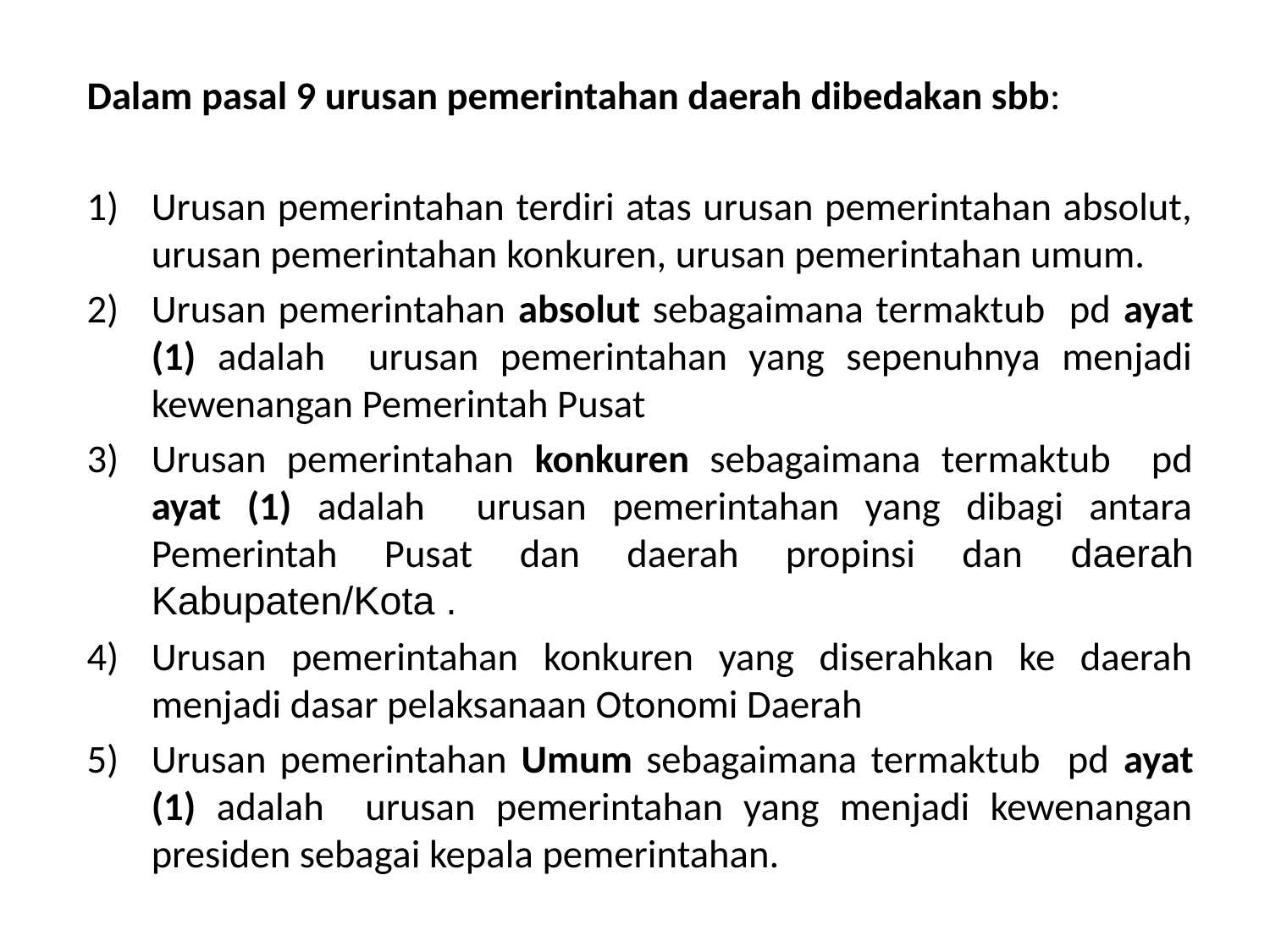

#
Dalam pasal 9 urusan pemerintahan daerah dibedakan sbb:

Urusan pemerintahan terdiri atas urusan pemerintahan absolut, urusan pemerintahan konkuren, urusan pemerintahan umum.
Urusan pemerintahan absolut sebagaimana termaktub  pd ayat (1) adalah  urusan pemerintahan yang sepenuhnya menjadi kewenangan Pemerintah Pusat
Urusan pemerintahan konkuren sebagaimana termaktub  pd ayat (1) adalah  urusan pemerintahan yang dibagi antara Pemerintah Pusat dan daerah propinsi dan daerah Kabupaten/Kota .
Urusan pemerintahan konkuren yang diserahkan ke daerah menjadi dasar pelaksanaan Otonomi Daerah
Urusan pemerintahan Umum sebagaimana termaktub  pd ayat (1) adalah  urusan pemerintahan yang menjadi kewenangan presiden sebagai kepala pemerintahan.